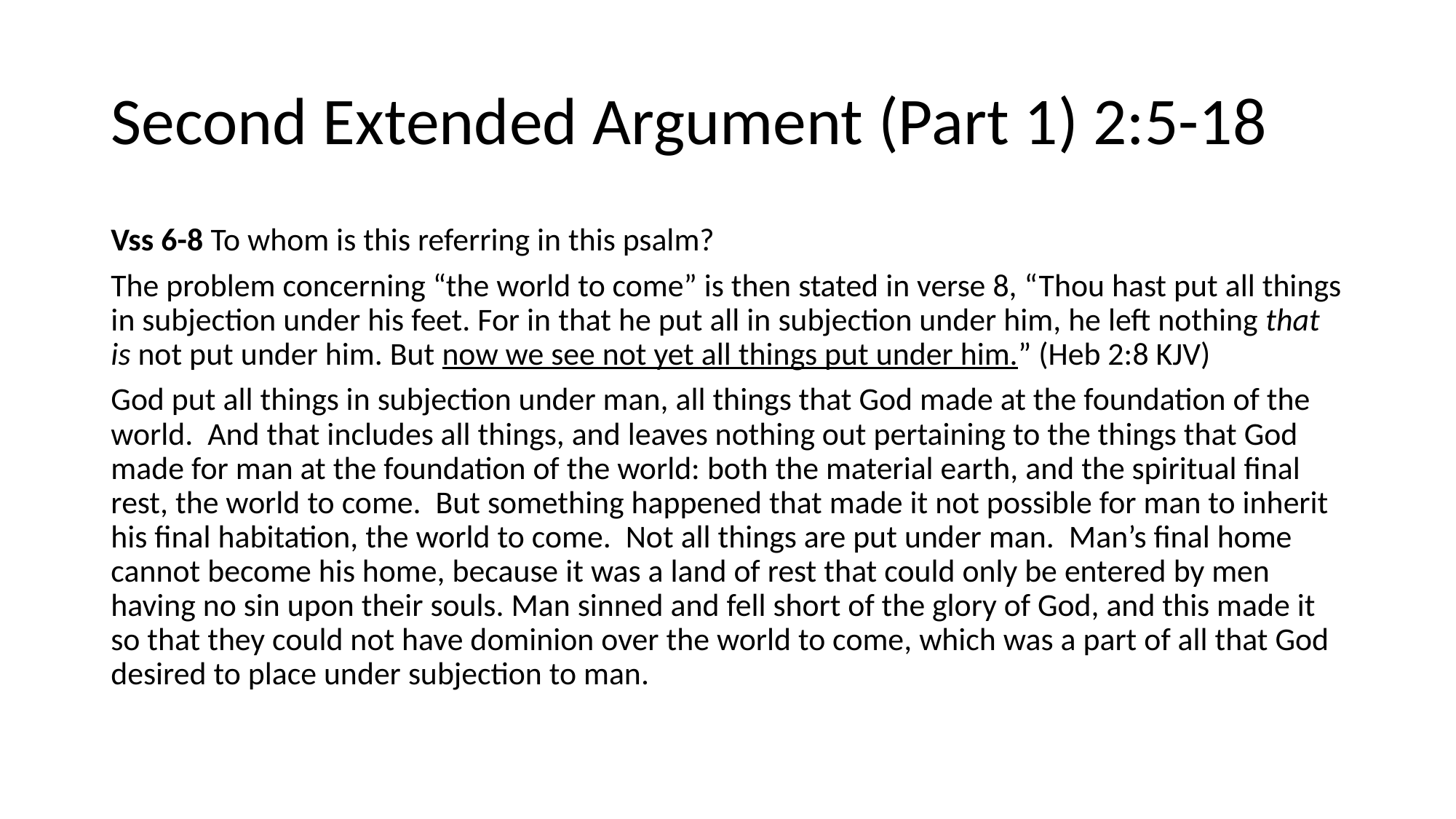

# Second Extended Argument (Part 1) 2:5-18
Vss 6-8 To whom is this referring in this psalm?
The problem concerning “the world to come” is then stated in verse 8, “Thou hast put all things in subjection under his feet. For in that he put all in subjection under him, he left nothing that is not put under him. But now we see not yet all things put under him.” (Heb 2:8 KJV)
God put all things in subjection under man, all things that God made at the foundation of the world.  And that includes all things, and leaves nothing out pertaining to the things that God made for man at the foundation of the world: both the material earth, and the spiritual final rest, the world to come.  But something happened that made it not possible for man to inherit his final habitation, the world to come.  Not all things are put under man.  Man’s final home cannot become his home, because it was a land of rest that could only be entered by men having no sin upon their souls. Man sinned and fell short of the glory of God, and this made it so that they could not have dominion over the world to come, which was a part of all that God desired to place under subjection to man.